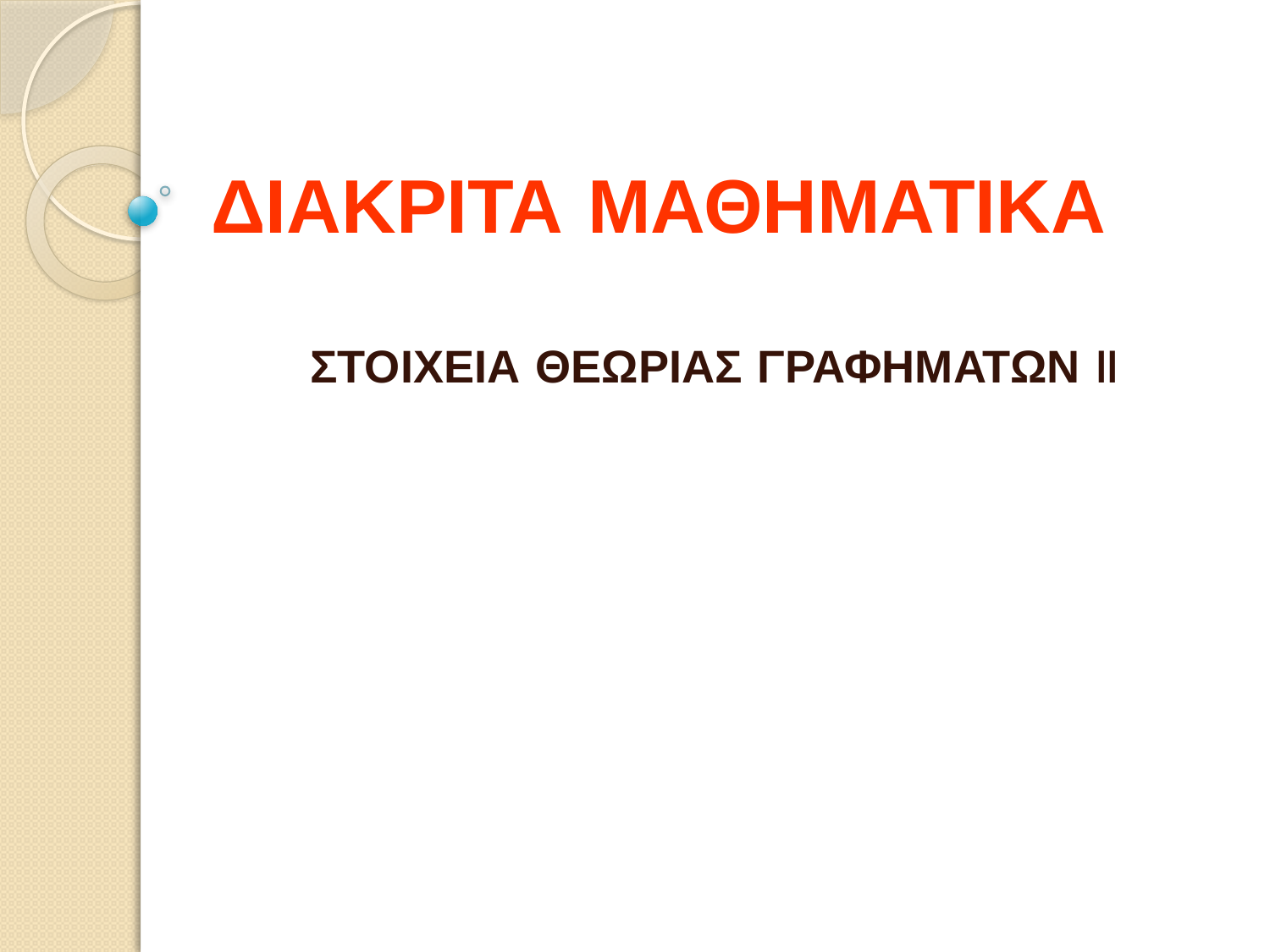

# ΔΙΑΚΡΙΤΑ ΜΑΘΗΜΑΤΙΚΑ
ΣΤΟΙΧΕΙΑ ΘΕΩΡΙΑΣ ΓΡΑΦΗΜΑΤΩΝ II